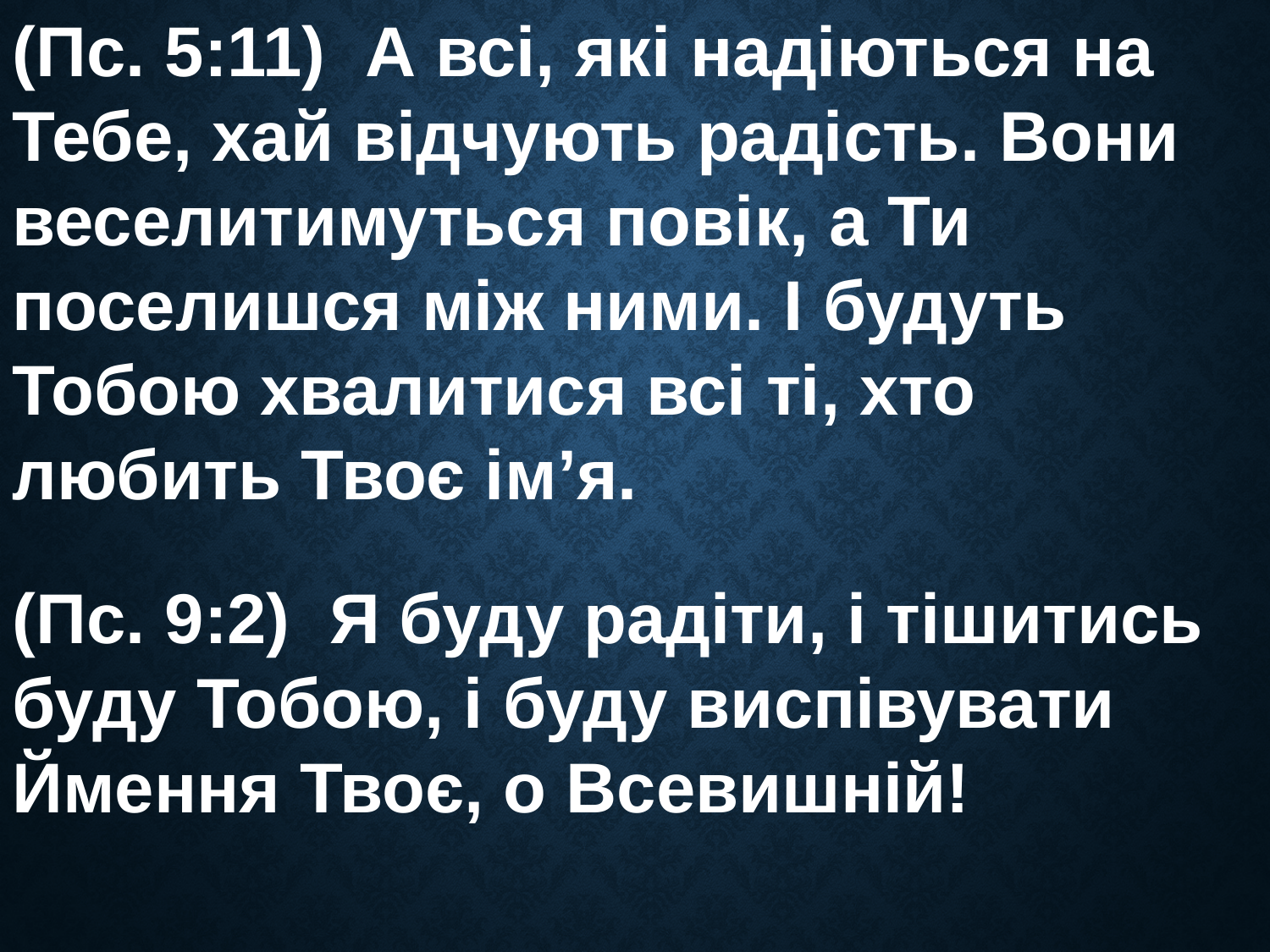

(Пс. 5:11)  А всі, які надіються на Тебе, хай відчують радість. Вони веселитимуться повік, а Ти поселишся між ними. І будуть Тобою хвалитися всі ті, хто любить Твоє ім’я.

(Пс. 9:2)  Я буду радіти, і тішитись буду Тобою, і буду виспівувати Ймення Твоє, о Всевишній!